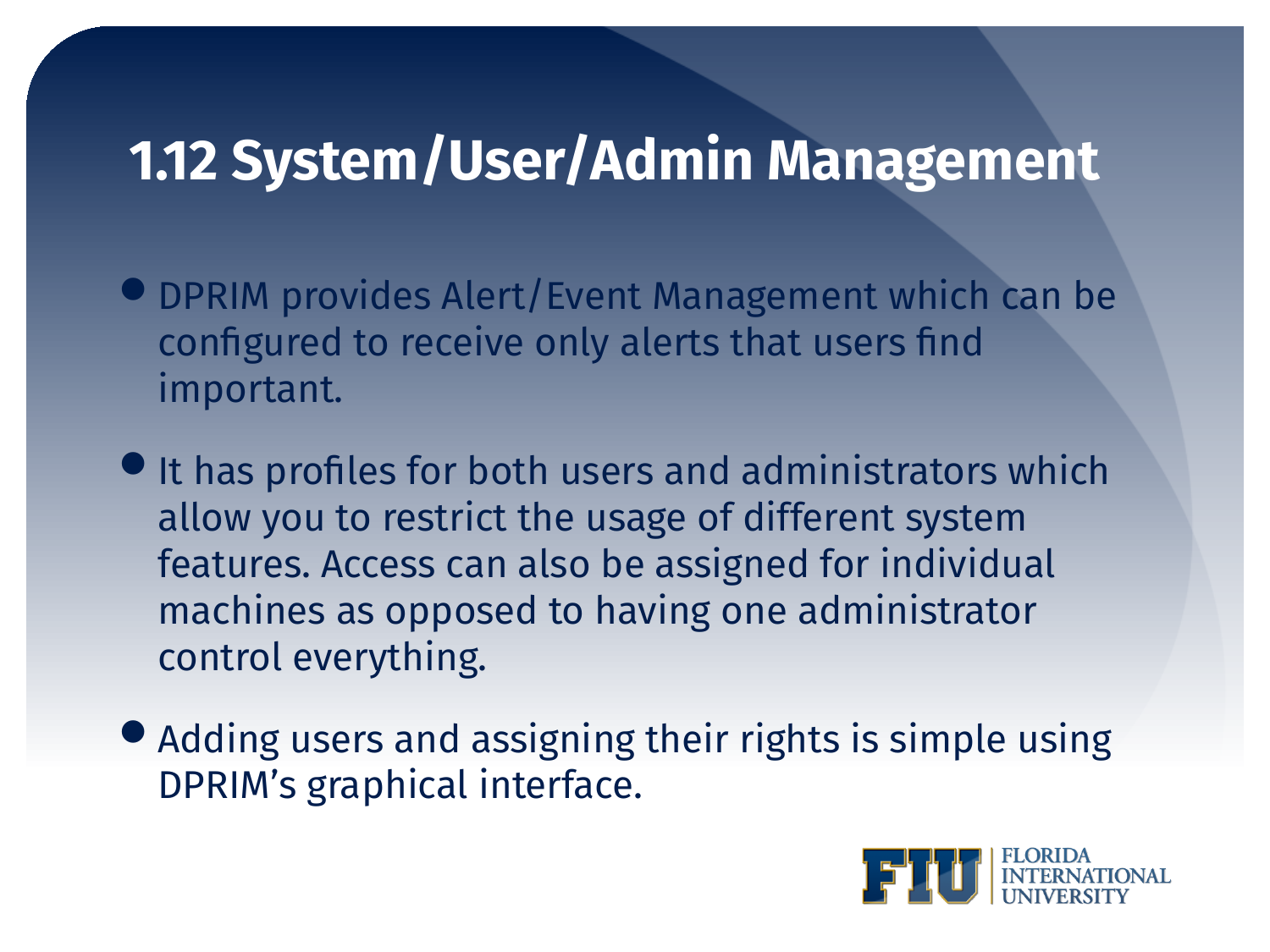

# 1.12 System/User/Admin Management
DPRIM provides Alert/Event Management which can be configured to receive only alerts that users find important.
It has profiles for both users and administrators which allow you to restrict the usage of different system features. Access can also be assigned for individual machines as opposed to having one administrator control everything.
Adding users and assigning their rights is simple using DPRIM’s graphical interface.